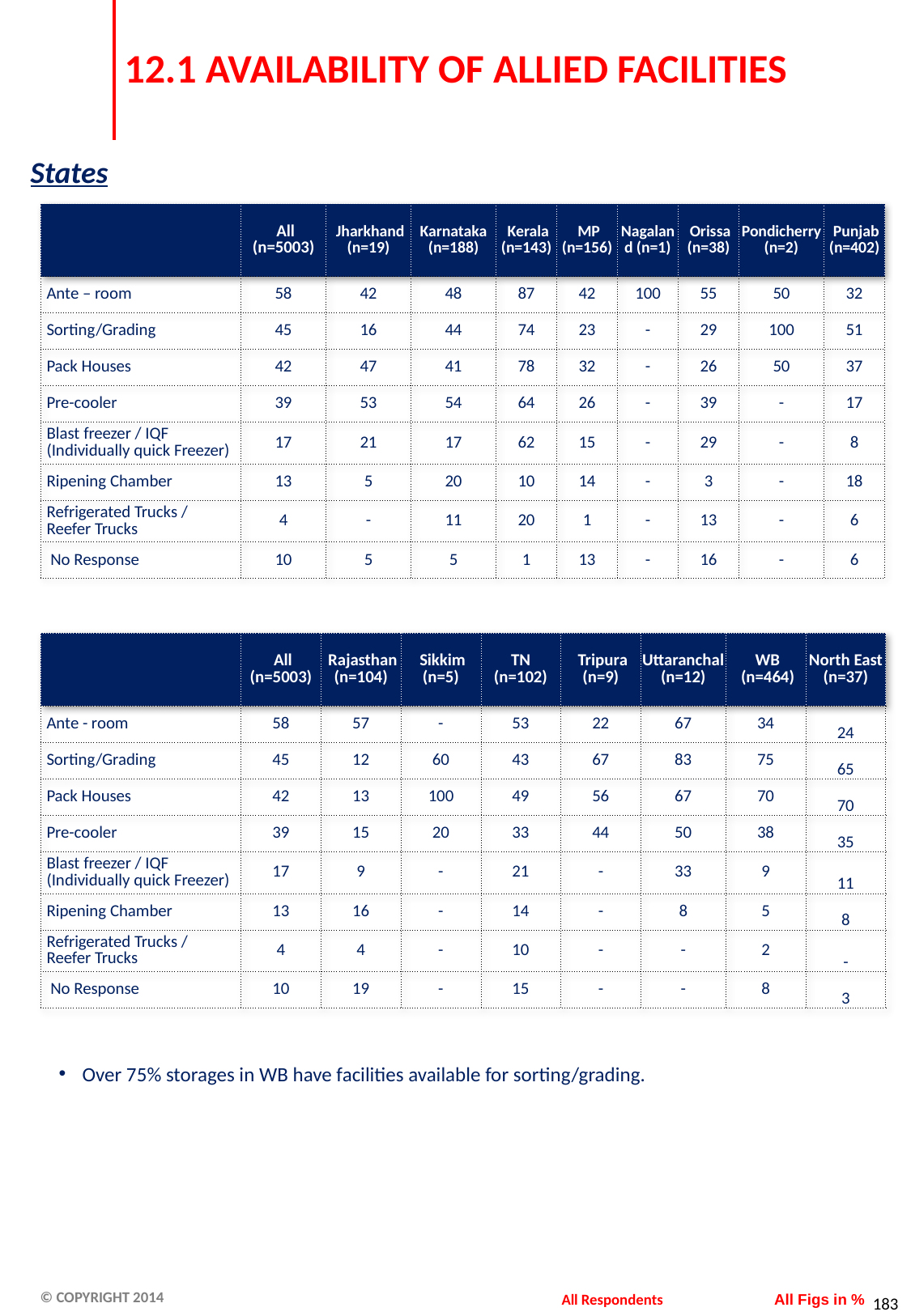

# 12.1 AVAILABILITY OF ALLIED FACILITIES
States
|  | All (n=5003) | Jharkhand (n=19) | Karnataka (n=188) | Kerala (n=143) | MP (n=156) | Nagaland (n=1) | Orissa (n=38) | Pondicherry (n=2) | Punjab (n=402) |
| --- | --- | --- | --- | --- | --- | --- | --- | --- | --- |
| Ante – room | 58 | 42 | 48 | 87 | 42 | 100 | 55 | 50 | 32 |
| Sorting/Grading | 45 | 16 | 44 | 74 | 23 | - | 29 | 100 | 51 |
| Pack Houses | 42 | 47 | 41 | 78 | 32 | - | 26 | 50 | 37 |
| Pre-cooler | 39 | 53 | 54 | 64 | 26 | - | 39 | - | 17 |
| Blast freezer / IQF (Individually quick Freezer) | 17 | 21 | 17 | 62 | 15 | - | 29 | - | 8 |
| Ripening Chamber | 13 | 5 | 20 | 10 | 14 | - | 3 | - | 18 |
| Refrigerated Trucks / Reefer Trucks | 4 | - | 11 | 20 | 1 | - | 13 | - | 6 |
| No Response | 10 | 5 | 5 | 1 | 13 | - | 16 | - | 6 |
|  | All (n=5003) | Rajasthan (n=104) | Sikkim (n=5) | TN (n=102) | Tripura (n=9) | Uttaranchal (n=12) | WB (n=464) | North East (n=37) |
| --- | --- | --- | --- | --- | --- | --- | --- | --- |
| Ante - room | 58 | 57 | - | 53 | 22 | 67 | 34 | 24 |
| Sorting/Grading | 45 | 12 | 60 | 43 | 67 | 83 | 75 | 65 |
| Pack Houses | 42 | 13 | 100 | 49 | 56 | 67 | 70 | 70 |
| Pre-cooler | 39 | 15 | 20 | 33 | 44 | 50 | 38 | 35 |
| Blast freezer / IQF (Individually quick Freezer) | 17 | 9 | - | 21 | - | 33 | 9 | 11 |
| Ripening Chamber | 13 | 16 | - | 14 | - | 8 | 5 | 8 |
| Refrigerated Trucks / Reefer Trucks | 4 | 4 | - | 10 | - | - | 2 | - |
| No Response | 10 | 19 | - | 15 | - | - | 8 | 3 |
Over 75% storages in WB have facilities available for sorting/grading.
All Respondents
All Figs in %